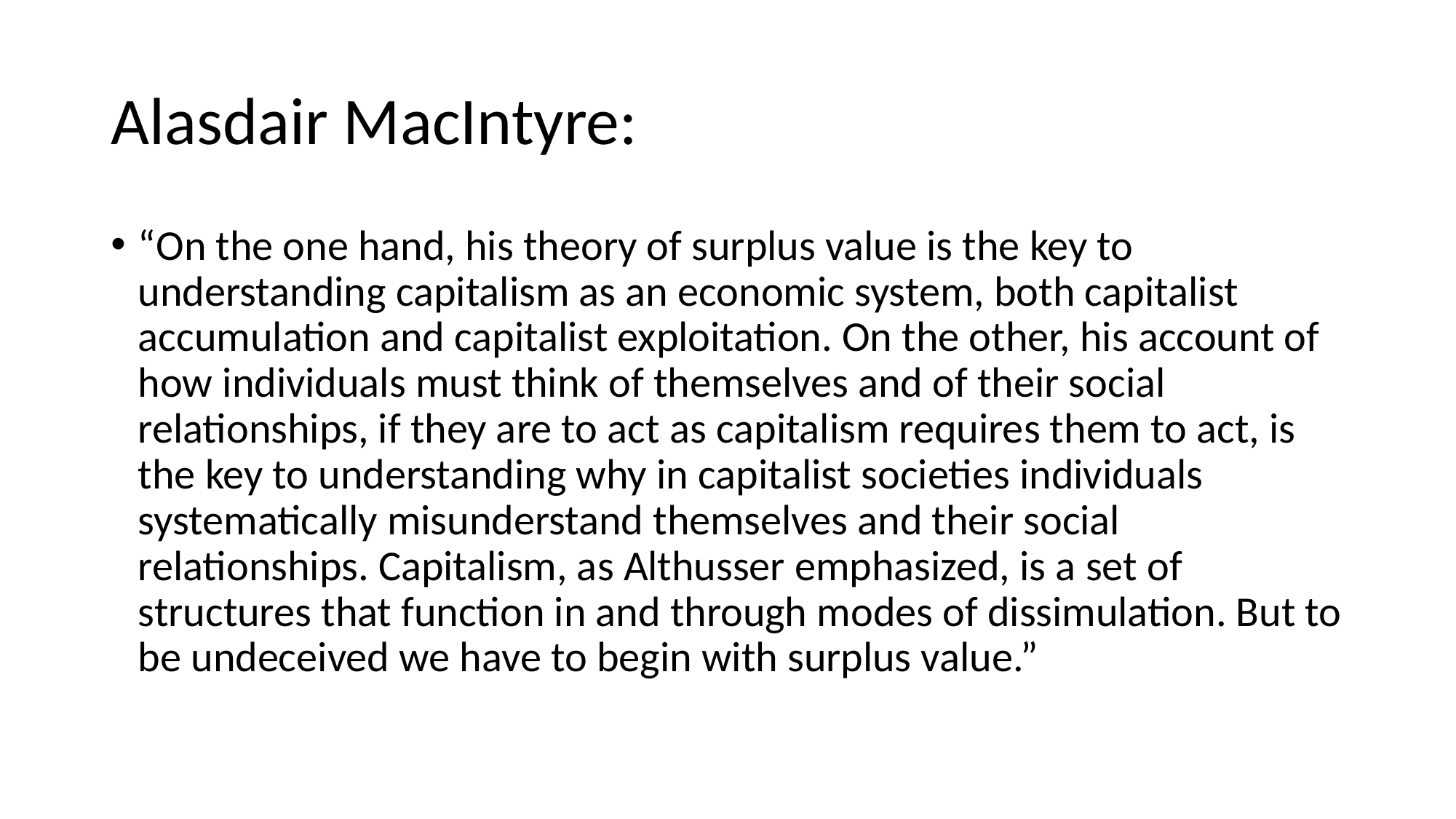

# Alasdair MacIntyre:
“On the one hand, his theory of surplus value is the key to understanding capitalism as an economic system, both capitalist accumulation and capitalist exploitation. On the other, his account of how individuals must think of themselves and of their social relationships, if they are to act as capitalism requires them to act, is the key to understanding why in capitalist societies individuals systematically misunderstand themselves and their social relationships. Capitalism, as Althusser emphasized, is a set of structures that function in and through modes of dissimulation. But to be undeceived we have to begin with surplus value.”